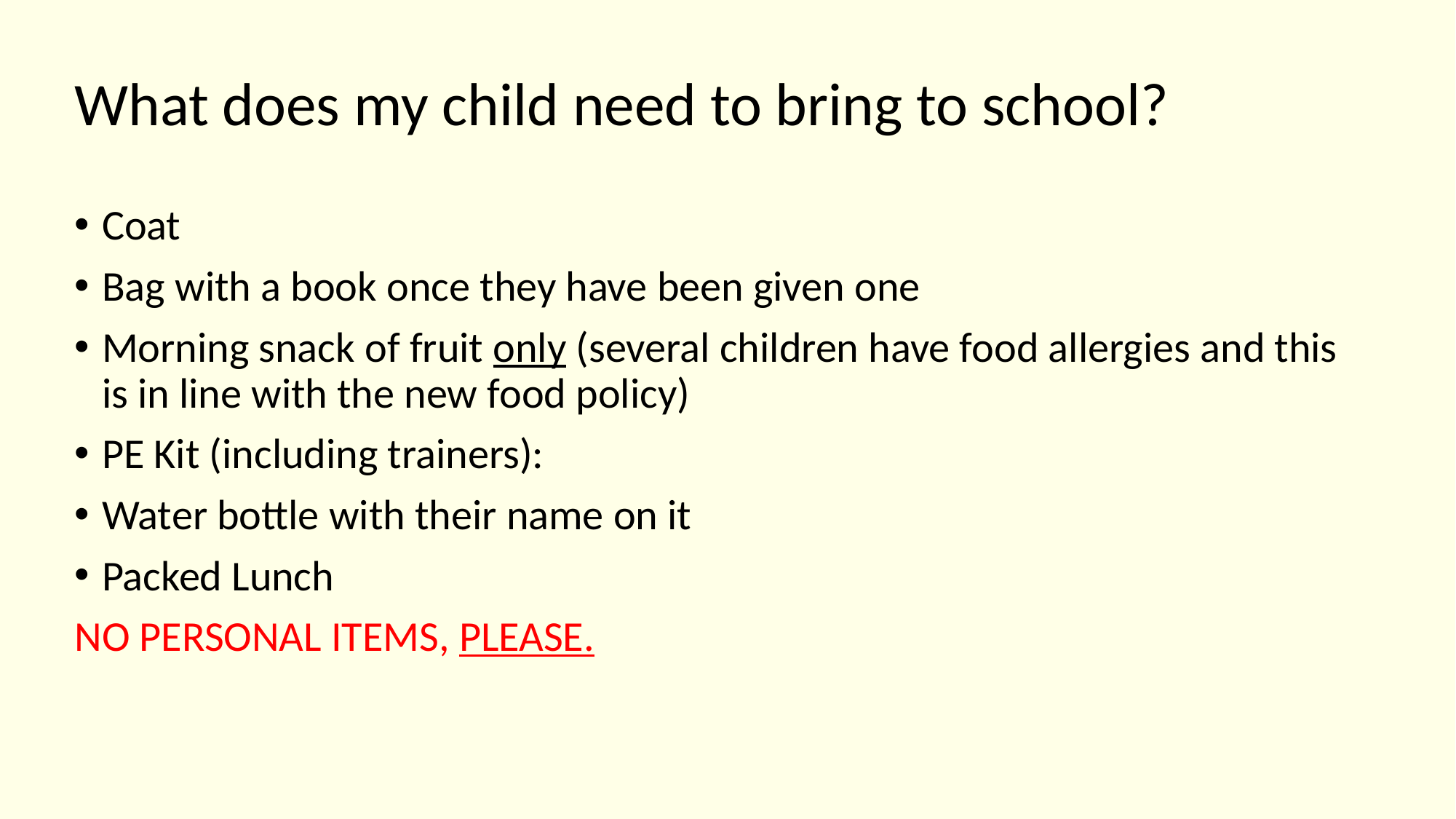

# What does my child need to bring to school?
Coat
Bag with a book once they have been given one
Morning snack of fruit only (several children have food allergies and this is in line with the new food policy)
PE Kit (including trainers):
Water bottle with their name on it
Packed Lunch
NO PERSONAL ITEMS, PLEASE.